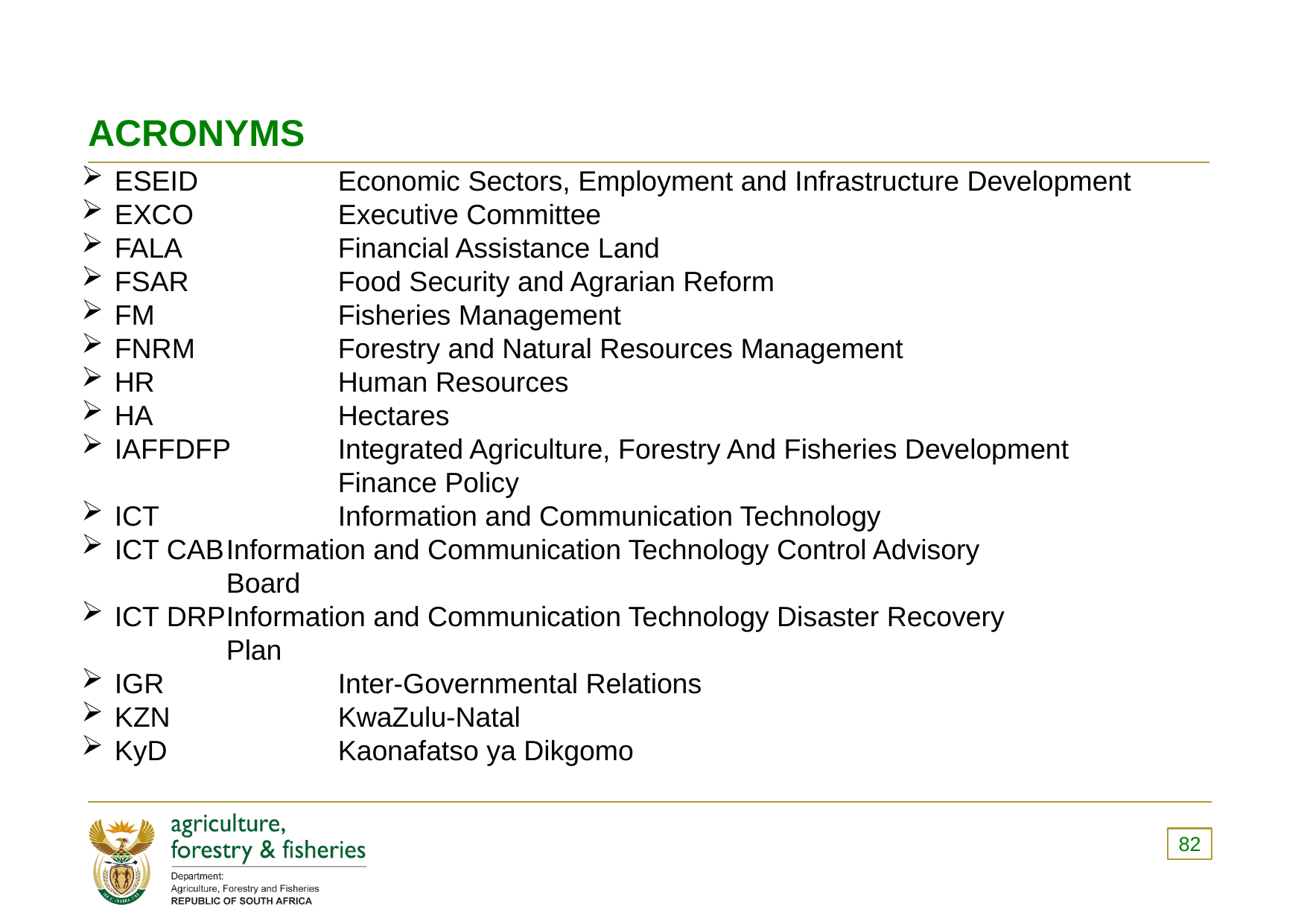

# ACRONYMS
ESEID		Economic Sectors, Employment and Infrastructure Development
EXCO		Executive Committee
FALA		Financial Assistance Land
FSAR		Food Security and Agrarian Reform
FM		Fisheries Management
FNRM		Forestry and Natural Resources Management
HR		Human Resources
HA       		Hectares
IAFFDFP	Integrated Agriculture, Forestry And Fisheries Development 			Finance Policy
ICT		Information and Communication Technology
ICT CAB	Information and Communication Technology Control Advisory 			Board
ICT DRP	Information and Communication Technology Disaster Recovery 		Plan
IGR		Inter-Governmental Relations
KZN		KwaZulu-Natal
KyD		Kaonafatso ya Dikgomo

82